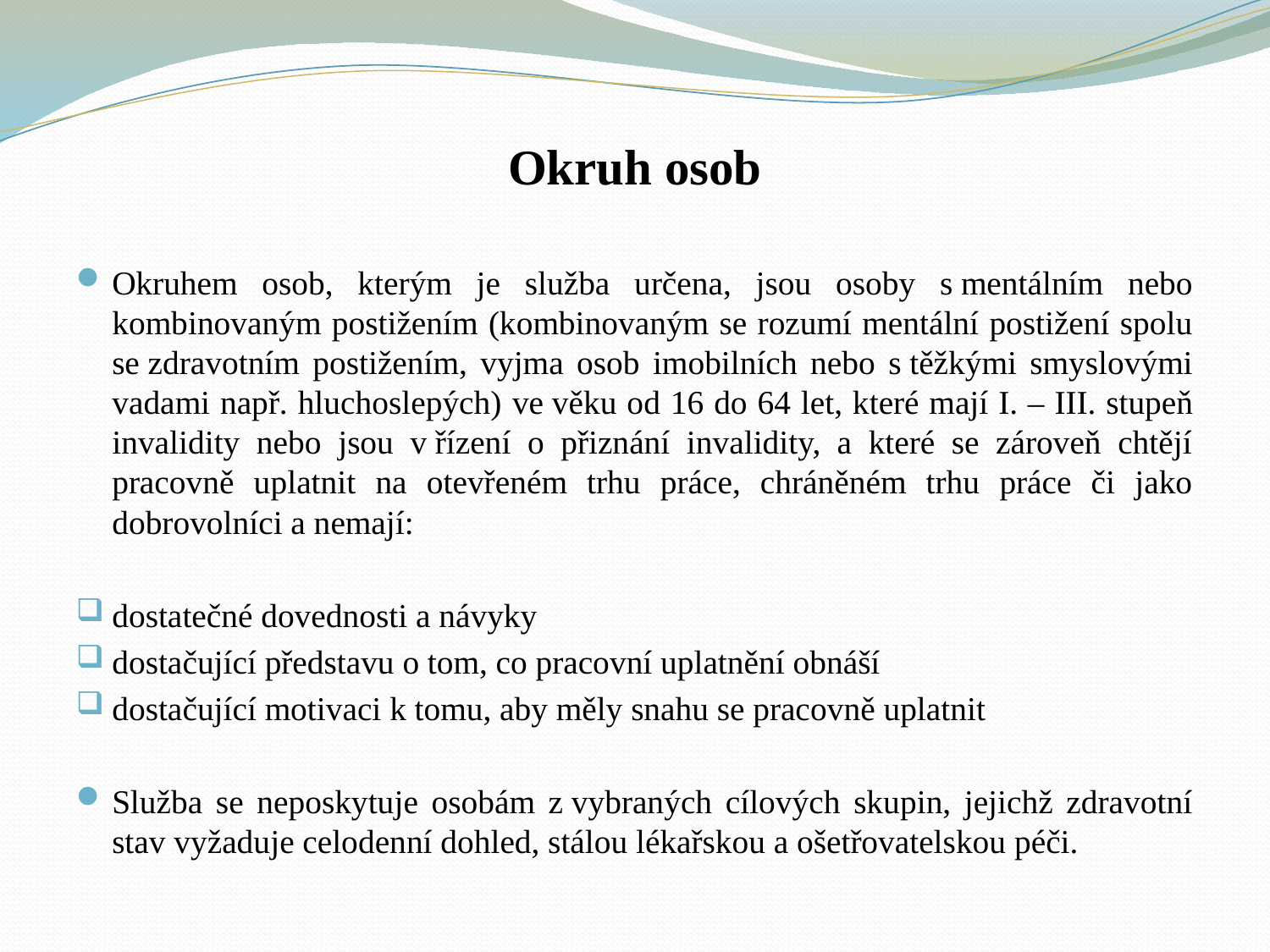

Okruh osob

Okruhem osob, kterým je služba určena, jsou osoby s mentálním nebo kombinovaným postižením (kombinovaným se rozumí mentální postižení spolu se zdravotním postižením, vyjma osob imobilních nebo s těžkými smyslovými vadami např. hluchoslepých) ve věku od 16 do 64 let, které mají I. – III. stupeň invalidity nebo jsou v řízení o přiznání invalidity, a které se zároveň chtějí pracovně uplatnit na otevřeném trhu práce, chráněném trhu práce či jako dobrovolníci a nemají:

dostatečné dovednosti a návyky
dostačující představu o tom, co pracovní uplatnění obnáší
dostačující motivaci k tomu, aby měly snahu se pracovně uplatnit

Služba se neposkytuje osobám z vybraných cílových skupin, jejichž zdravotní stav vyžaduje celodenní dohled, stálou lékařskou a ošetřovatelskou péči.